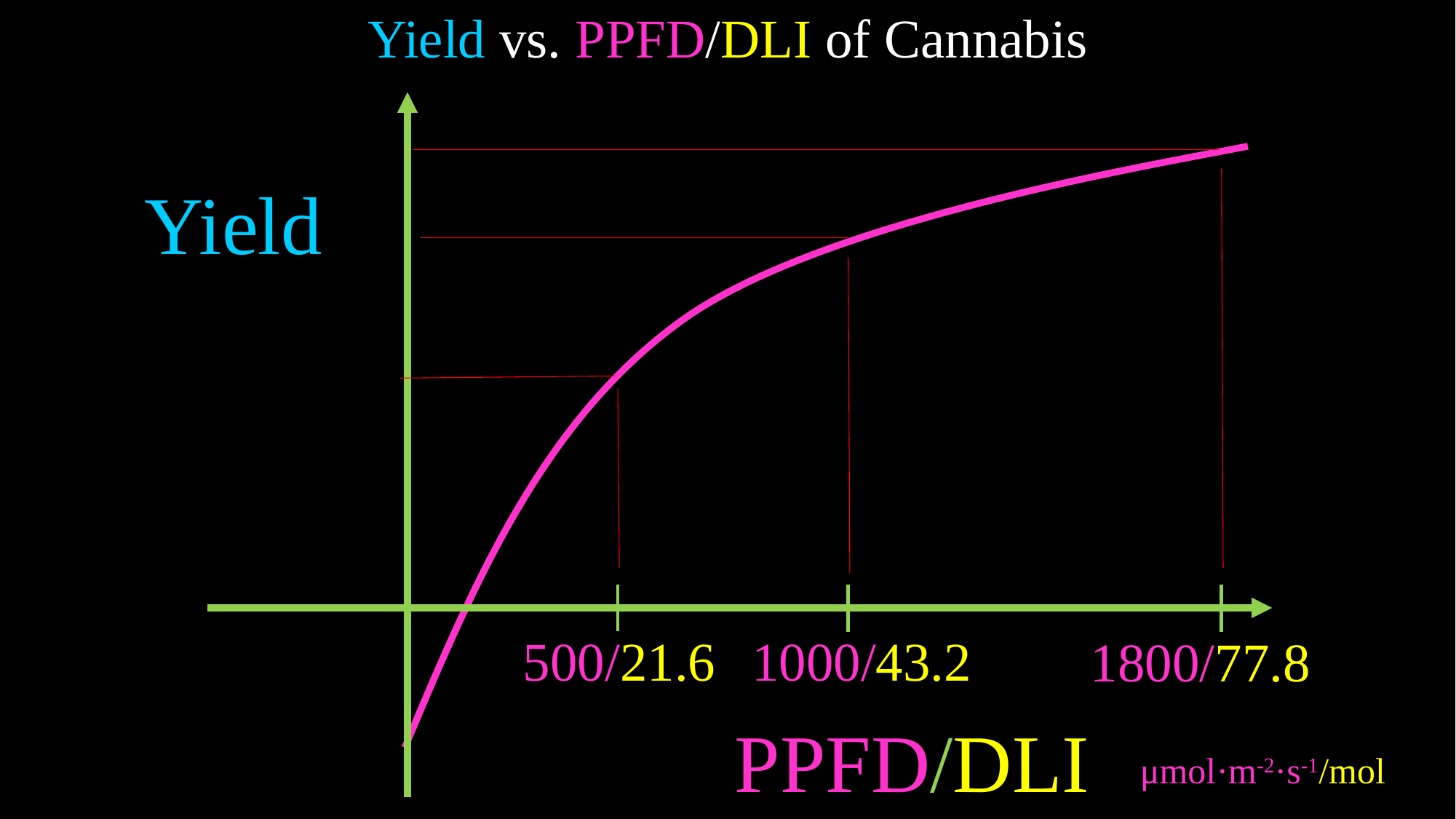

Yield vs. PPFD/DLI of Cannabis
Yield
1000/43.2
1800/77.8
PPFD/DLI
μmol·m-2·s-1/mol

500/21.6